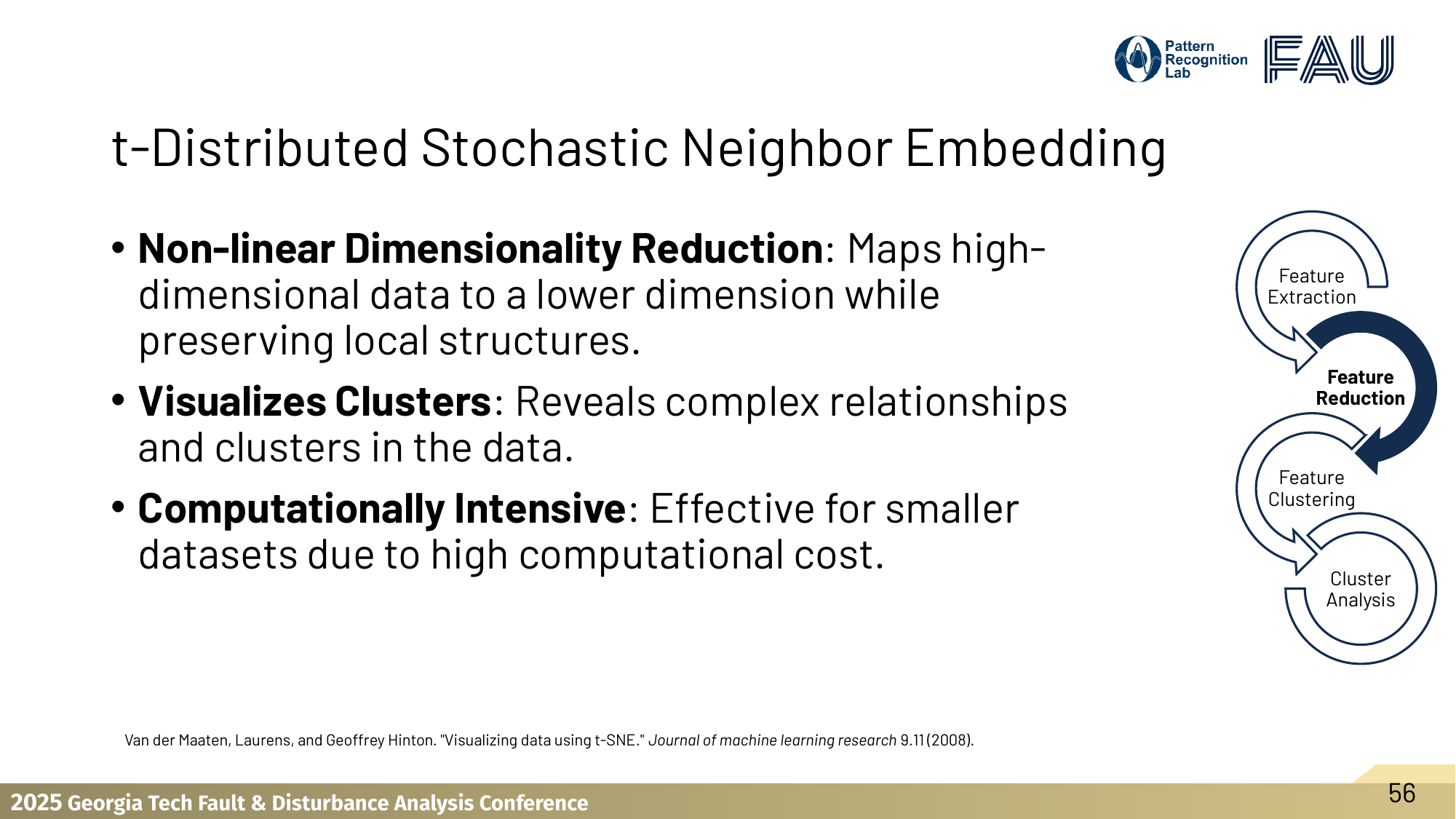

Feature Extraction
Feature Reduction
Feature Clustering
Cluster Analysis
# t-Distributed Stochastic Neighbor Embedding
Non-linear Dimensionality Reduction: Maps high-dimensional data to a lower dimension while preserving local structures.
Visualizes Clusters: Reveals complex relationships and clusters in the data.
Computationally Intensive: Effective for smaller datasets due to high computational cost.
Van der Maaten, Laurens, and Geoffrey Hinton. "Visualizing data using t-SNE." Journal of machine learning research 9.11 (2008).